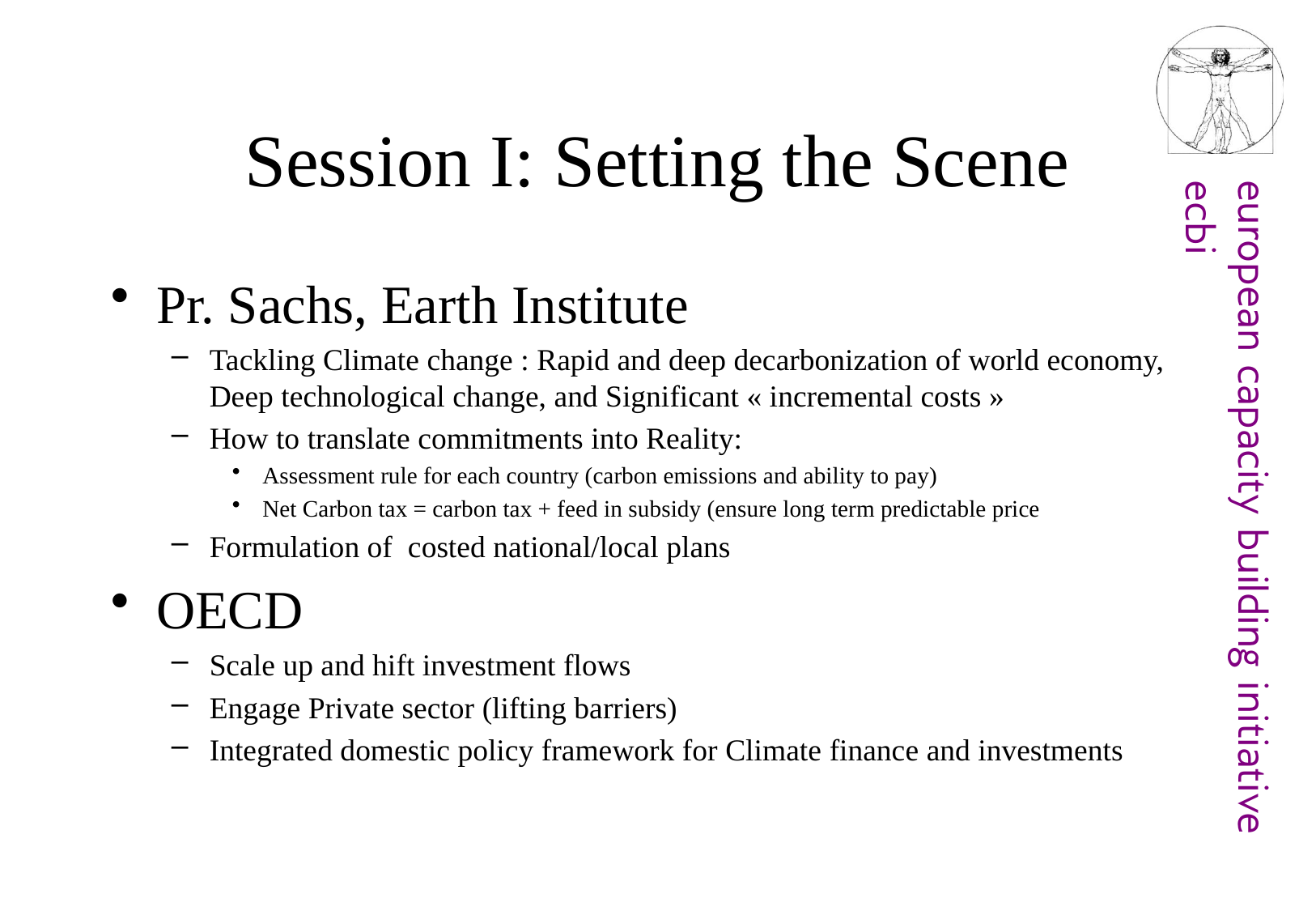

# Session I: Setting the Scene
Pr. Sachs, Earth Institute
Tackling Climate change : Rapid and deep decarbonization of world economy, Deep technological change, and Significant « incremental costs »
How to translate commitments into Reality:
Assessment rule for each country (carbon emissions and ability to pay)
Net Carbon tax = carbon tax + feed in subsidy (ensure long term predictable price
Formulation of  costed national/local plans
OECD
Scale up and hift investment flows
Engage Private sector (lifting barriers)
Integrated domestic policy framework for Climate finance and investments